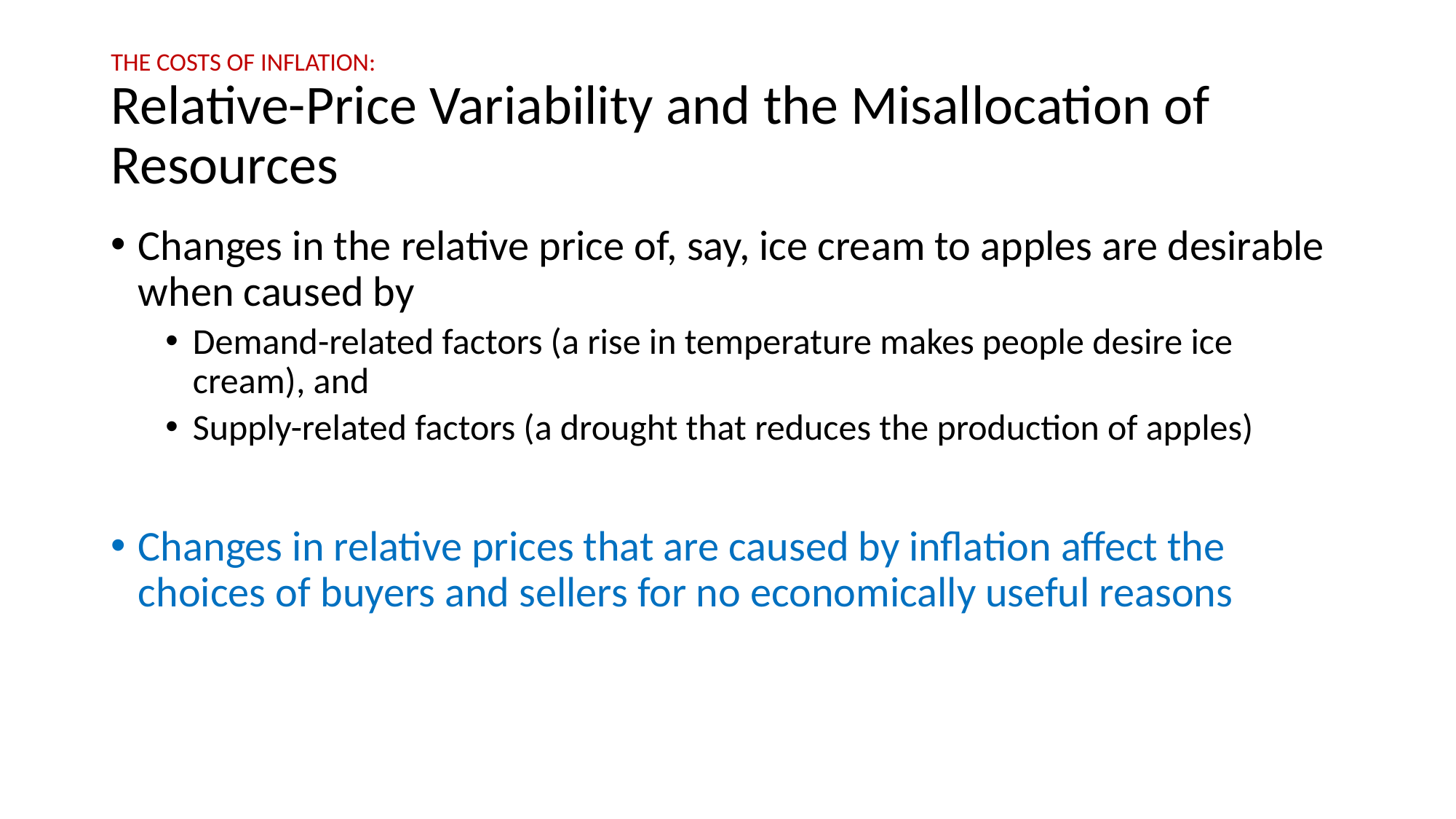

# THE COSTS OF INFLATION: Relative-Price Variability and the Misallocation of Resources
Changes in the relative price of, say, ice cream to apples are desirable when caused by
Demand-related factors (a rise in temperature makes people desire ice cream), and
Supply-related factors (a drought that reduces the production of apples)

Changes in relative prices that are caused by inflation affect the choices of buyers and sellers for no economically useful reasons